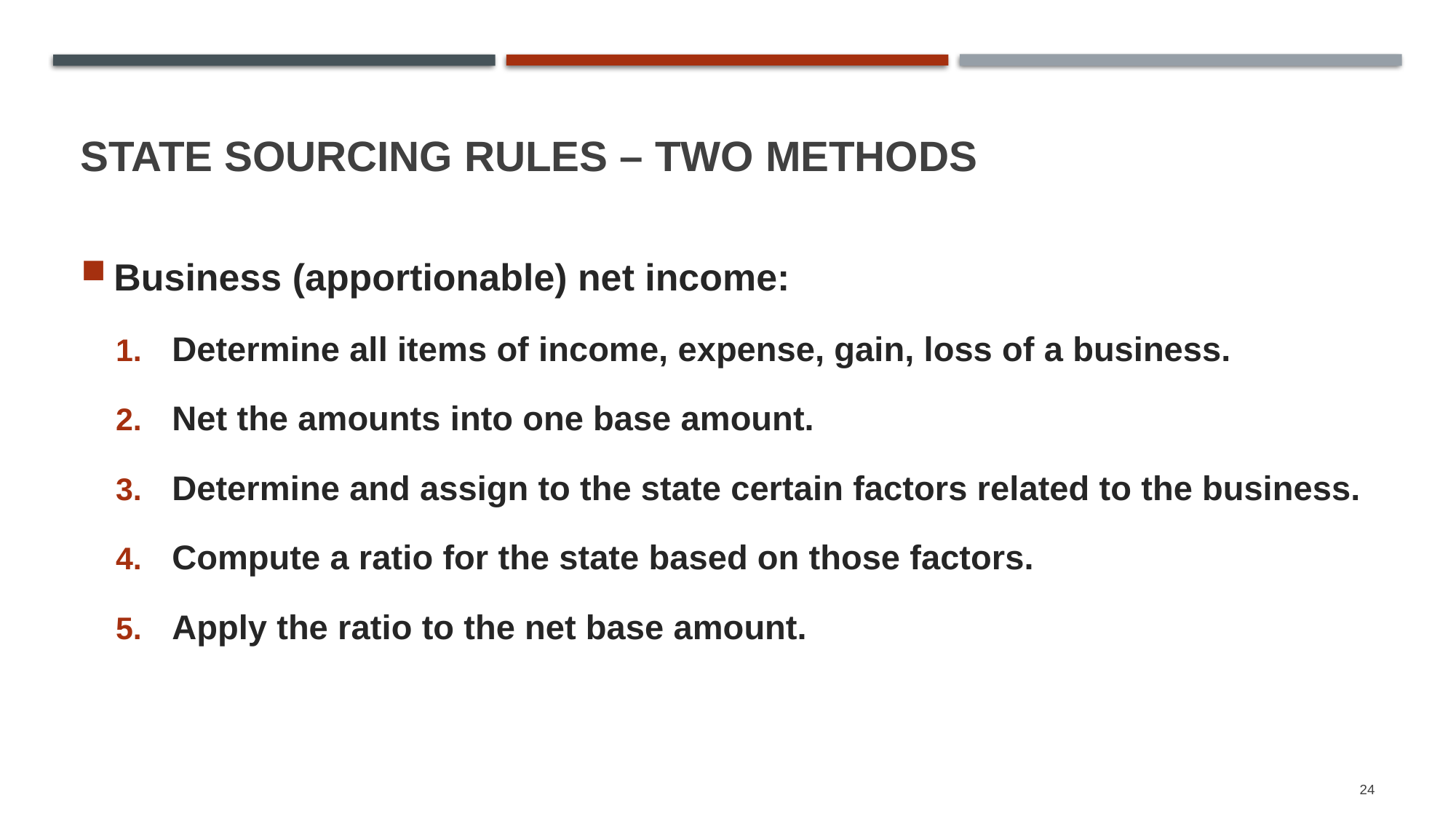

# State Sourcing Rules – Two methods
Business (apportionable) net income:
Determine all items of income, expense, gain, loss of a business.
Net the amounts into one base amount.
Determine and assign to the state certain factors related to the business.
Compute a ratio for the state based on those factors.
Apply the ratio to the net base amount.
24